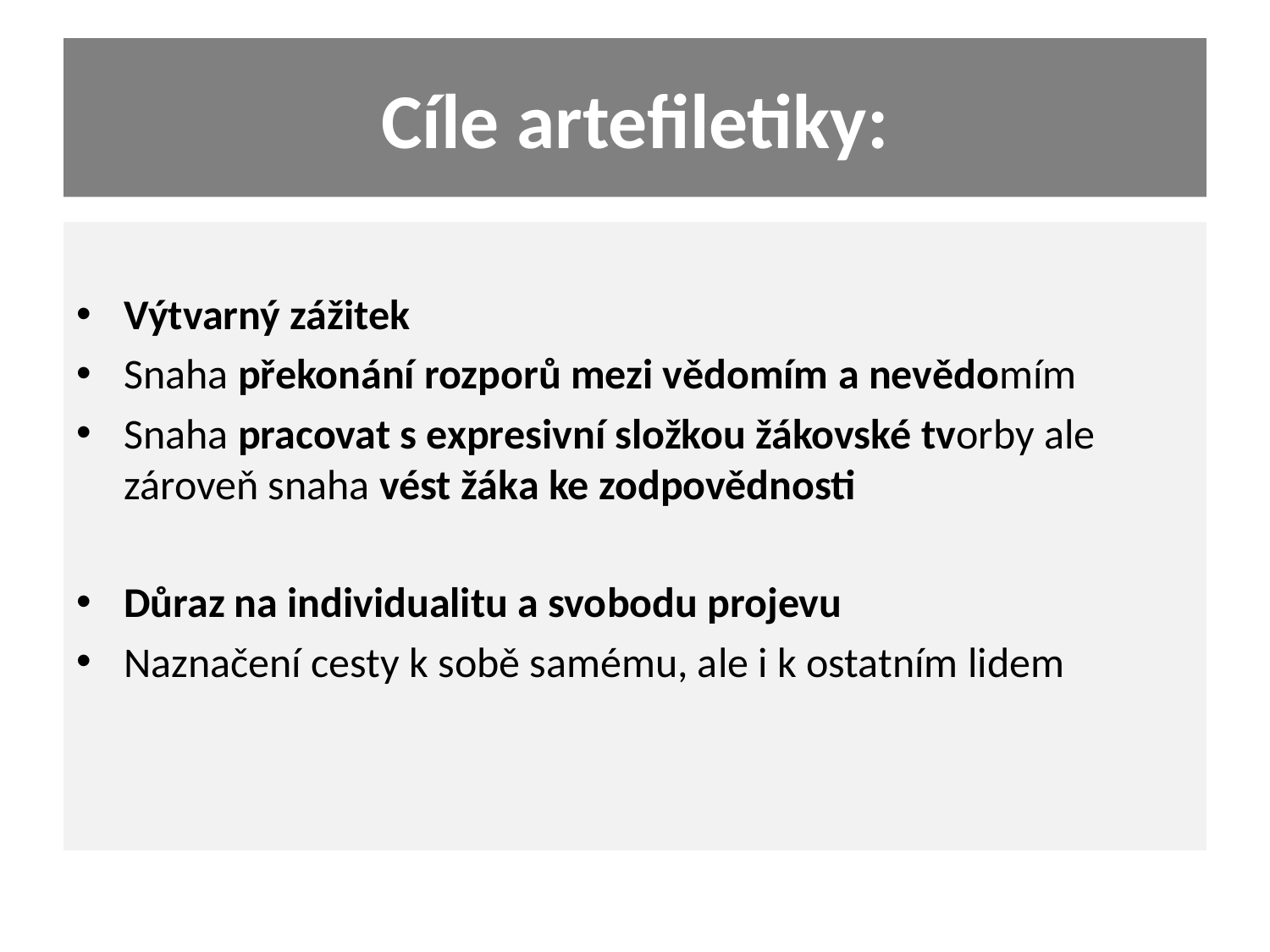

# Cíle artefiletiky:

Výtvarný zážitek
Snaha překonání rozporů mezi vědomím a nevědomím
Snaha pracovat s expresivní složkou žákovské tvorby ale zároveň snaha vést žáka ke zodpovědnosti

Důraz na individualitu a svobodu projevu
Naznačení cesty k sobě samému, ale i k ostatním lidem